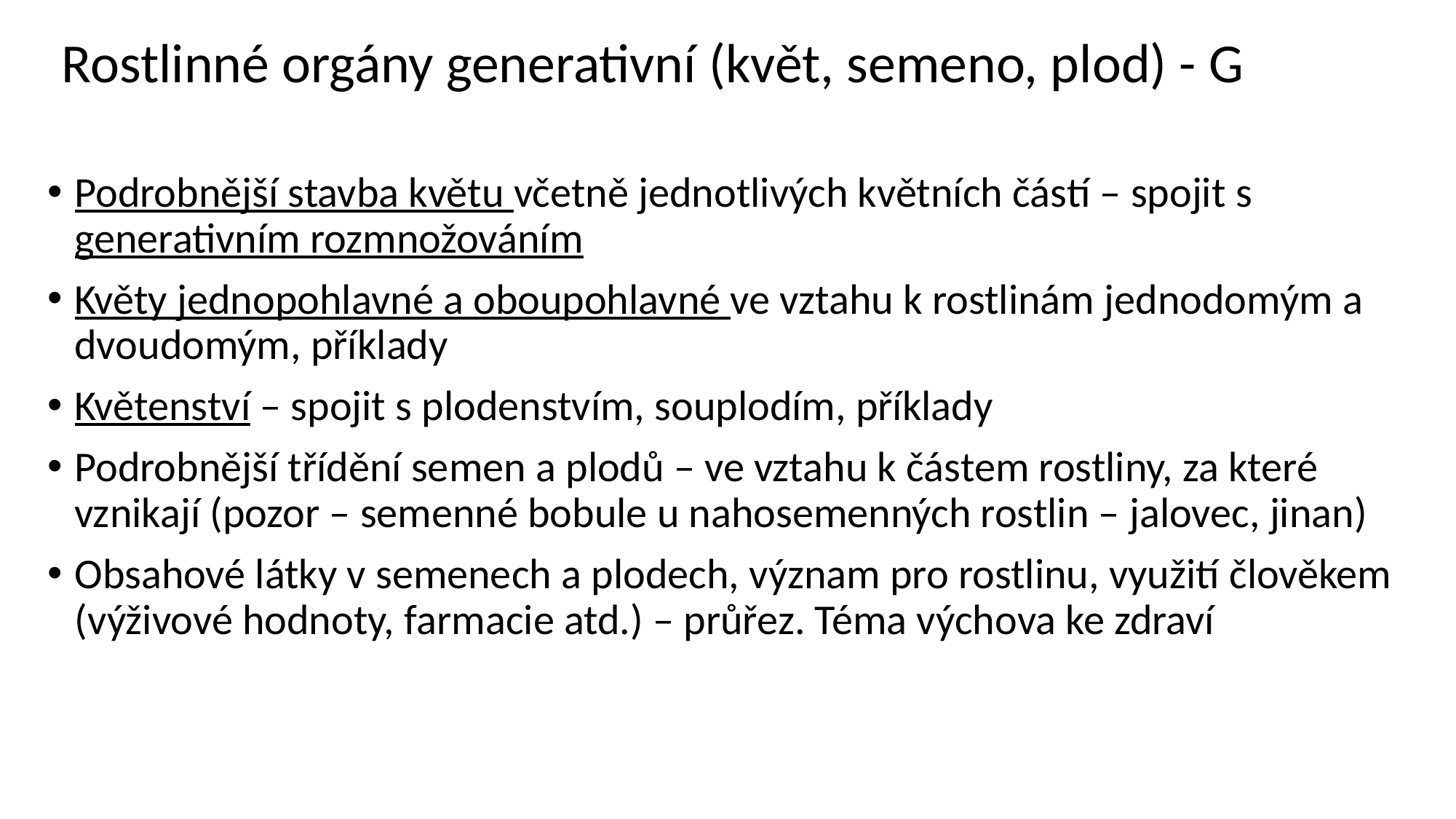

# Rostlinné orgány generativní (květ, semeno, plod) - G
Podrobnější stavba květu včetně jednotlivých květních částí – spojit s generativním rozmnožováním
Květy jednopohlavné a oboupohlavné ve vztahu k rostlinám jednodomým a dvoudomým, příklady
Květenství – spojit s plodenstvím, souplodím, příklady
Podrobnější třídění semen a plodů – ve vztahu k částem rostliny, za které vznikají (pozor – semenné bobule u nahosemenných rostlin – jalovec, jinan)
Obsahové látky v semenech a plodech, význam pro rostlinu, využití člověkem (výživové hodnoty, farmacie atd.) – průřez. Téma výchova ke zdraví